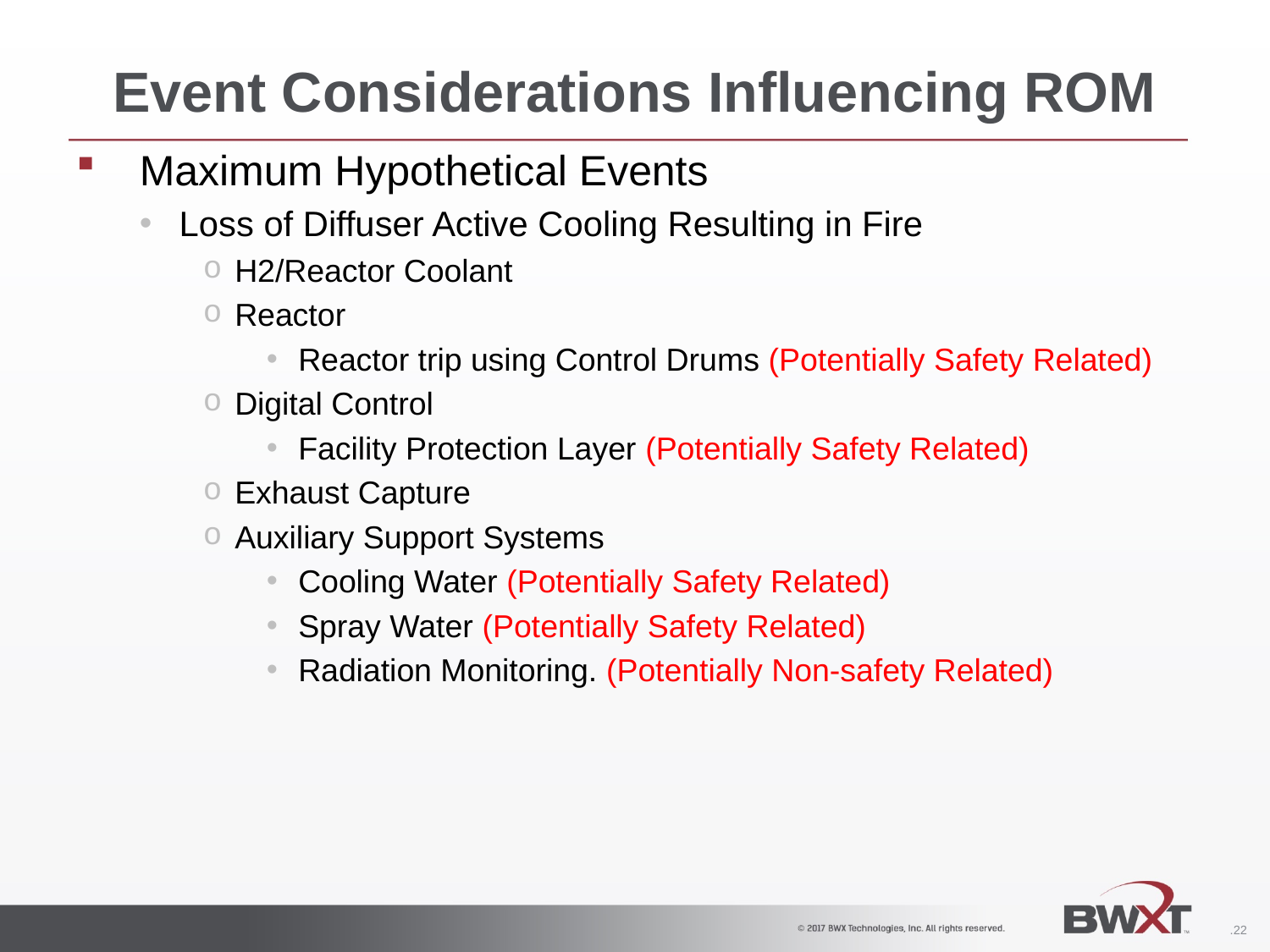

# Event Considerations Influencing ROM
Maximum Hypothetical Events
Loss of Diffuser Active Cooling Resulting in Fire
H2/Reactor Coolant
Reactor
Reactor trip using Control Drums (Potentially Safety Related)
Digital Control
Facility Protection Layer (Potentially Safety Related)
Exhaust Capture
Auxiliary Support Systems
Cooling Water (Potentially Safety Related)
Spray Water (Potentially Safety Related)
Radiation Monitoring. (Potentially Non-safety Related)